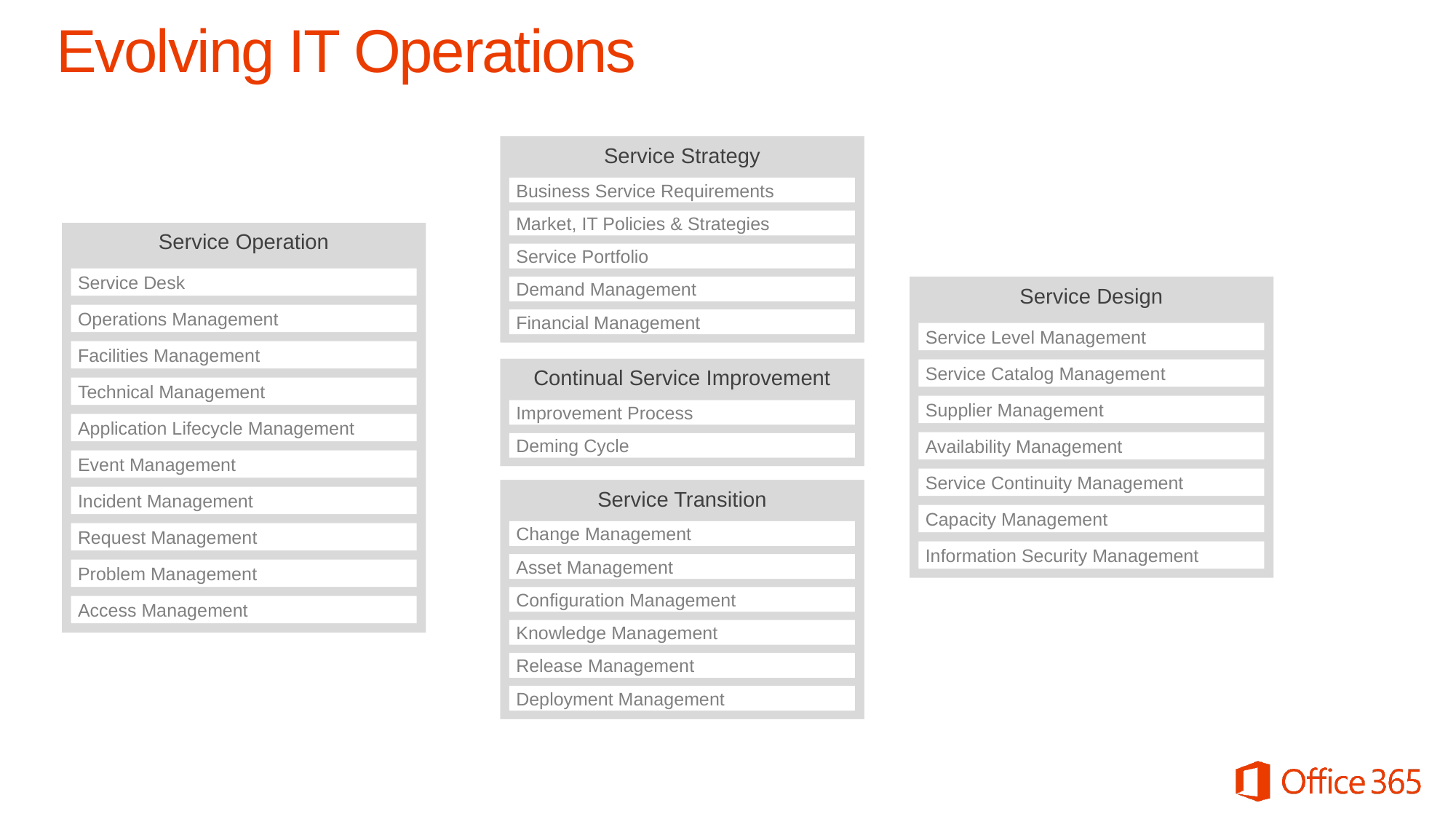

# Evolving IT Operations
Service Strategy
Business Service Requirements
Market, IT Policies & Strategies
Service Operation
Service Portfolio
Service Desk
Demand Management
Service Design
Operations Management
Financial Management
Service Level Management
Facilities Management
Continual Service Improvement
Service Catalog Management
Technical Management
Supplier Management
Improvement Process
Application Lifecycle Management
Availability Management
Deming Cycle
Event Management
Service Continuity Management
Service Transition
Incident Management
Capacity Management
Change Management
Request Management
Information Security Management
Asset Management
Problem Management
Configuration Management
Access Management
Knowledge Management
Release Management
Deployment Management
Service Strategy
Business Service Requirements
Market, IT Policies & Strategies
Service Operation
Service Portfolio
Service Desk
Demand Management
Service Design
Operations Management
Financial Management
Service Level Management
Facilities Management
Service Catalog Management
Continual Service Improvement
Technical Management
Supplier Management
Improvement Process
Application Lifecycle Management
Availability Management
Deming Cycle
Event Management
Service Continuity Management
Service Transition
Incident Management
Capacity Management
Change Management
Request Management
Information Security Management
Asset Management
Problem Management
Configuration Management
Access Management
Knowledge Management
Release Management
Deployment Management